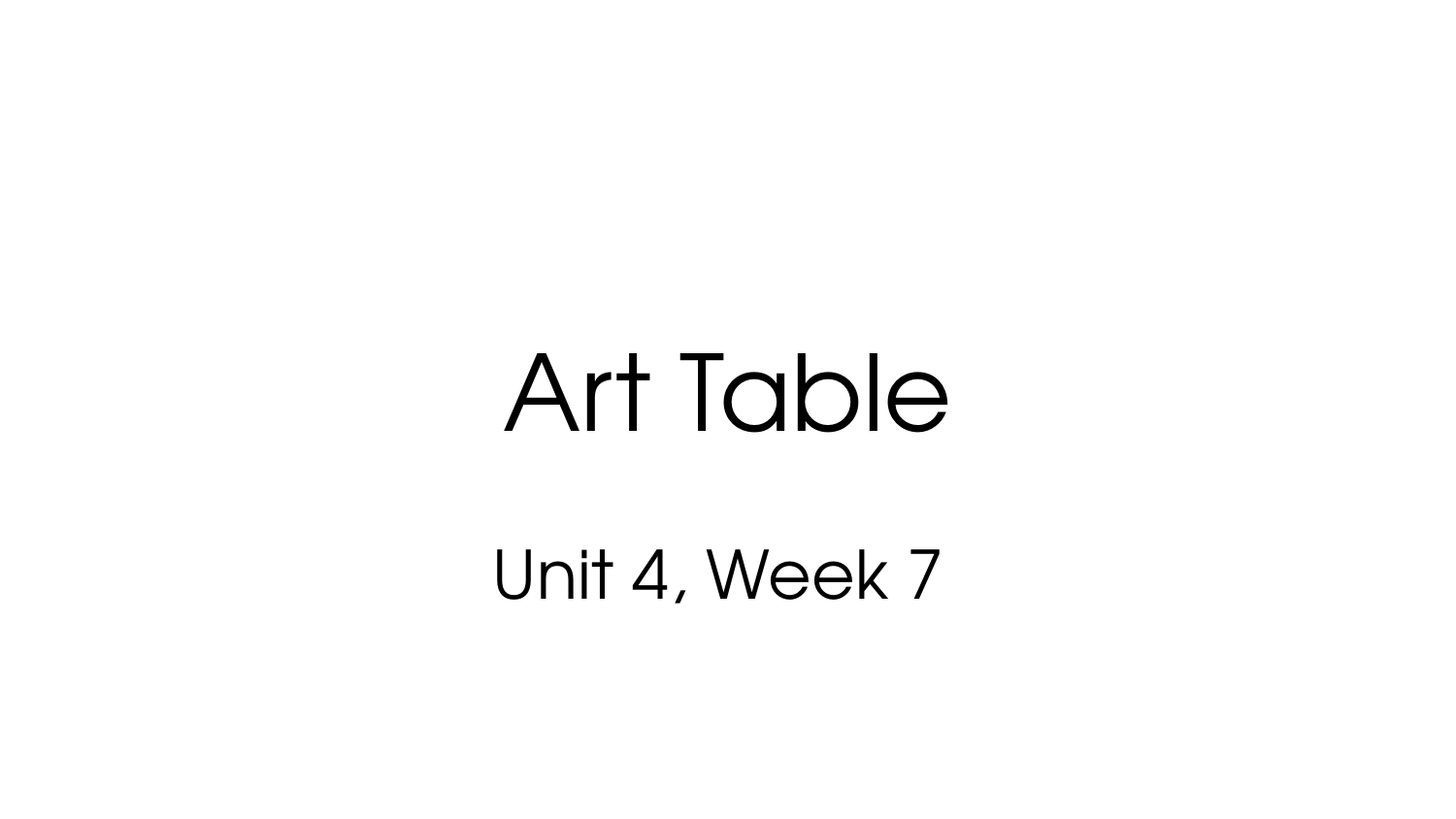

# Art Table

Unit 4, Week 7